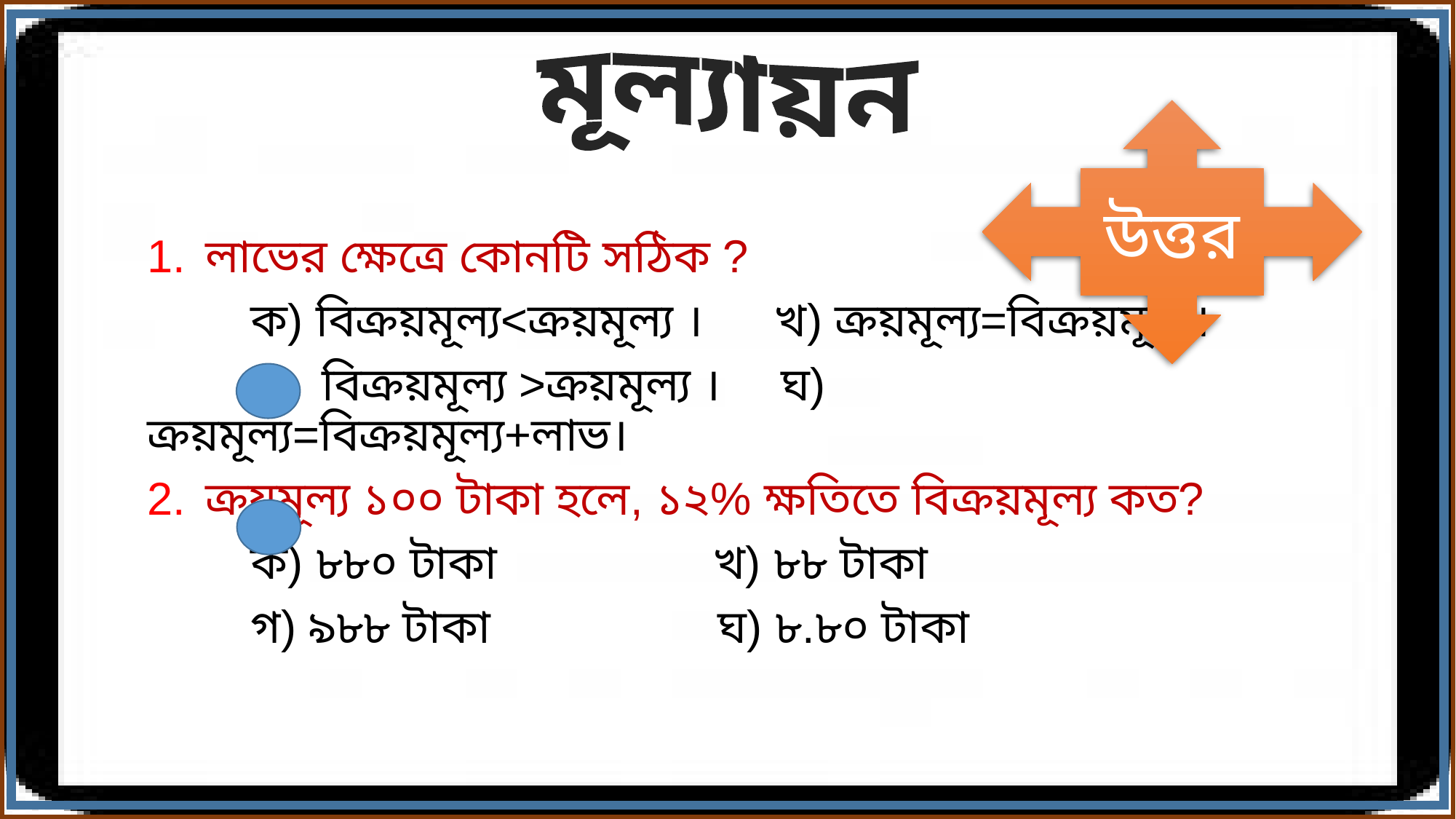

মূল্যায়ন
উত্তর
লাভের ক্ষেত্রে কোনটি সঠিক ?
	ক) বিক্রয়মূল্য<ক্রয়মূল্য ।      খ) ক্রয়মূল্য=বিক্রয়মূল্য।
	গ)  বিক্রয়মূল্য >ক্রয়মূল্য ।	 ঘ) ক্রয়মূল্য=বিক্রয়মূল্য+লাভ।
ক্রয়মূল্য ১০০ টাকা হলে, ১২% ক্ষতিতে বিক্রয়মূল্য কত?
	ক) ৮৮০ টাকা		    খ) ৮৮ টাকা
	গ) ৯৮৮ টাকা 	             ঘ) ৮.৮০ টাকা